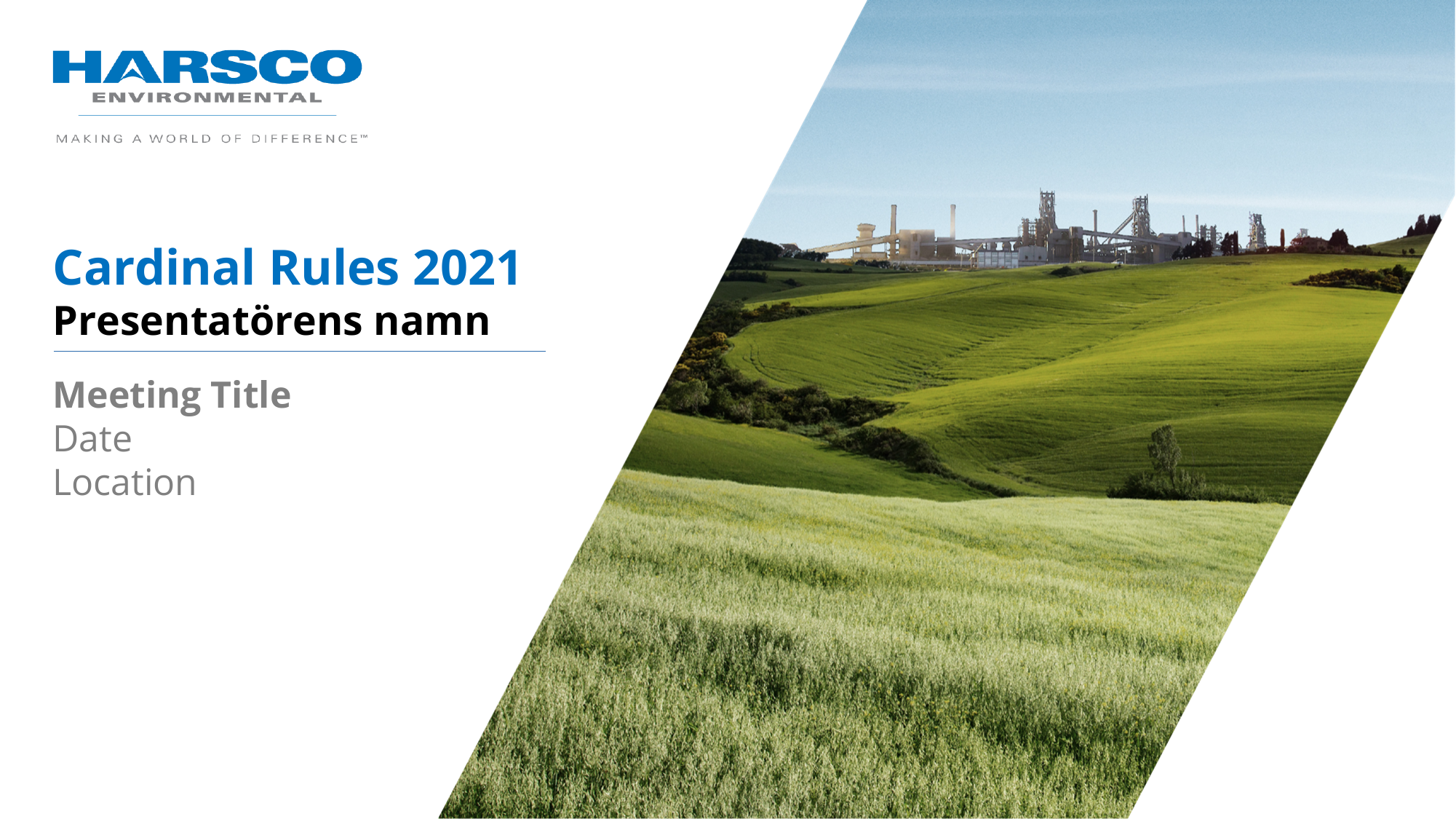

Cardinal Rules 2021
Presentatörens namn
Meeting Title
Date
Location